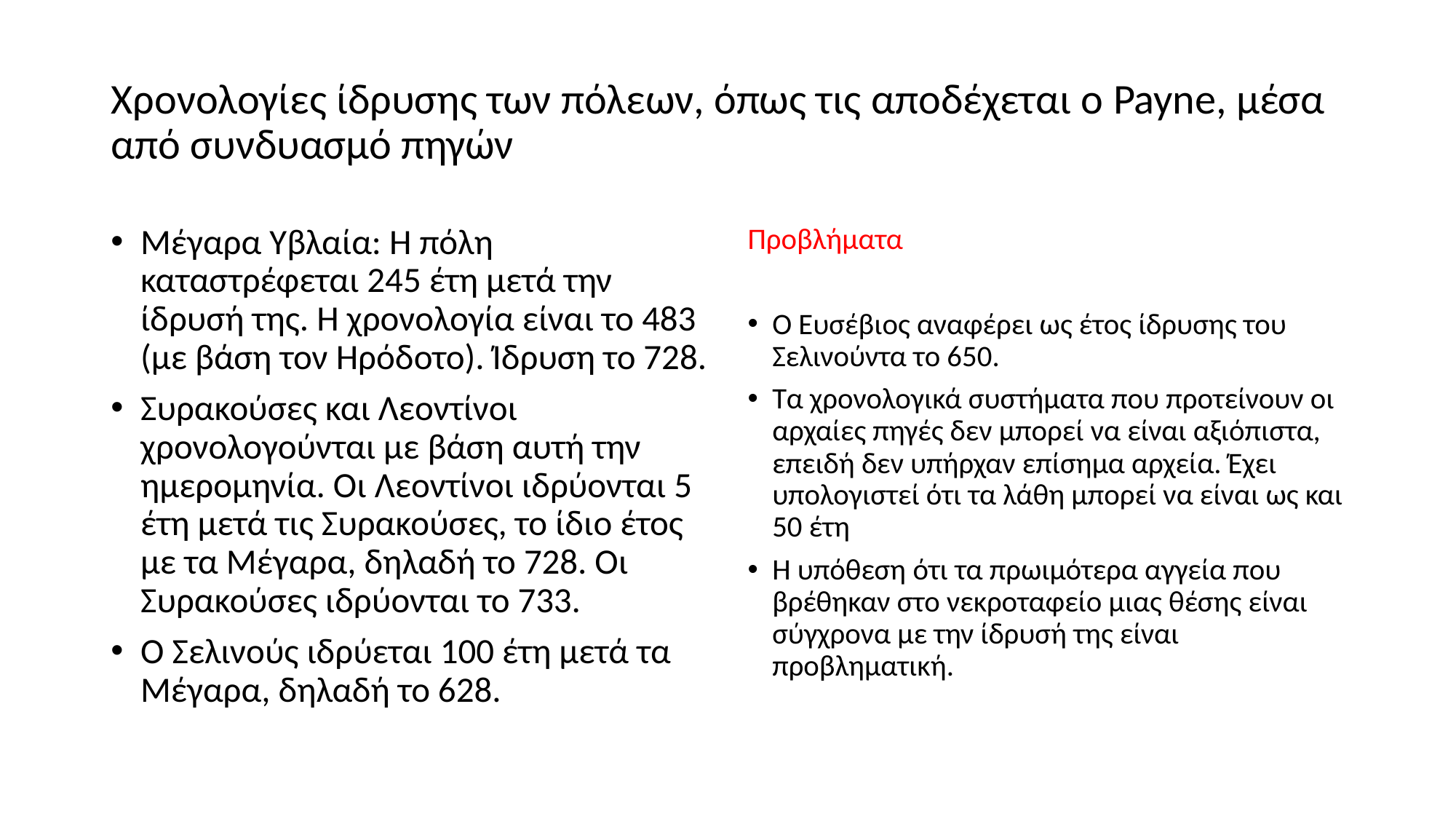

# Χρονολογίες ίδρυσης των πόλεων, όπως τις αποδέχεται ο Payne, μέσα από συνδυασμό πηγών
Μέγαρα Υβλαία: Η πόλη καταστρέφεται 245 έτη μετά την ίδρυσή της. Η χρονολογία είναι το 483 (με βάση τον Ηρόδοτο). Ίδρυση το 728.
Συρακούσες και Λεοντίνοι χρονολογούνται με βάση αυτή την ημερομηνία. Οι Λεοντίνοι ιδρύονται 5 έτη μετά τις Συρακούσες, το ίδιο έτος με τα Μέγαρα, δηλαδή το 728. Οι Συρακούσες ιδρύονται το 733.
Ο Σελινούς ιδρύεται 100 έτη μετά τα Μέγαρα, δηλαδή το 628.
Προβλήματα

Ο Ευσέβιος αναφέρει ως έτος ίδρυσης του Σελινούντα το 650.
Τα χρονολογικά συστήματα που προτείνουν οι αρχαίες πηγές δεν μπορεί να είναι αξιόπιστα, επειδή δεν υπήρχαν επίσημα αρχεία. Έχει υπολογιστεί ότι τα λάθη μπορεί να είναι ως και 50 έτη
Η υπόθεση ότι τα πρωιμότερα αγγεία που βρέθηκαν στο νεκροταφείο μιας θέσης είναι σύγχρονα με την ίδρυσή της είναι προβληματική.